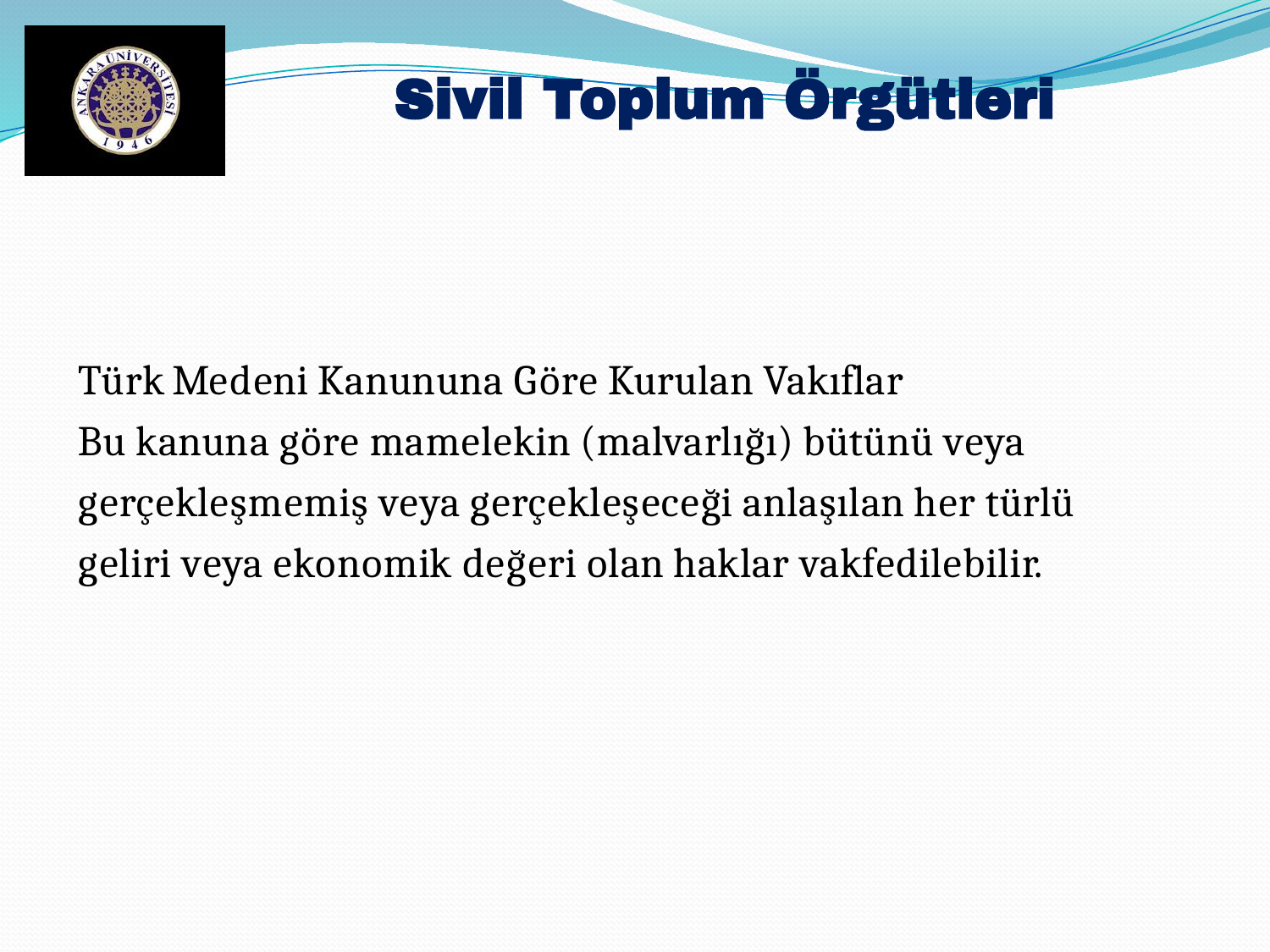

Sivil Toplum Örgütleri
Türk Medeni Kanununa Göre Kurulan Vakıflar
Bu kanuna göre mamelekin (malvarlığı) bütünü veya gerçekleşmemiş veya gerçekleşeceği anlaşılan her türlü geliri veya ekonomik değeri olan haklar vakfedilebilir.